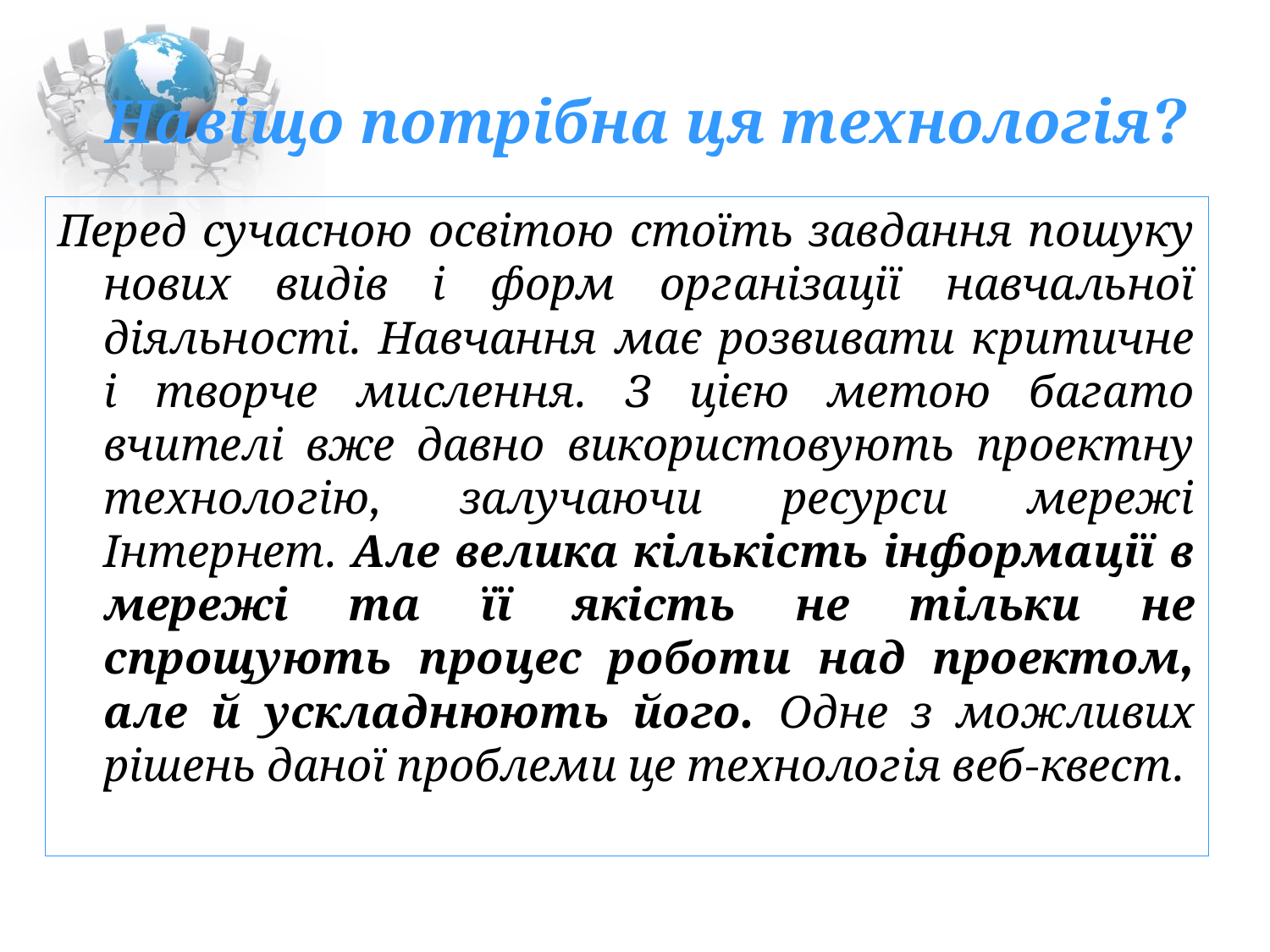

# Навіщо потрібна ця технологія?
Перед сучасною освітою стоїть завдання пошуку нових видів і форм організації навчальної діяльності. Навчання має розвивати критичне і творче мислення. З цією метою багато вчителі вже давно використовують проектну технологію, залучаючи ресурси мережі Інтернет. Але велика кількість інформації в мережі та її якість не тільки не спрощують процес роботи над проектом, але й ускладнюють його. Одне з можливих рішень даної проблеми це технологія веб-квест.